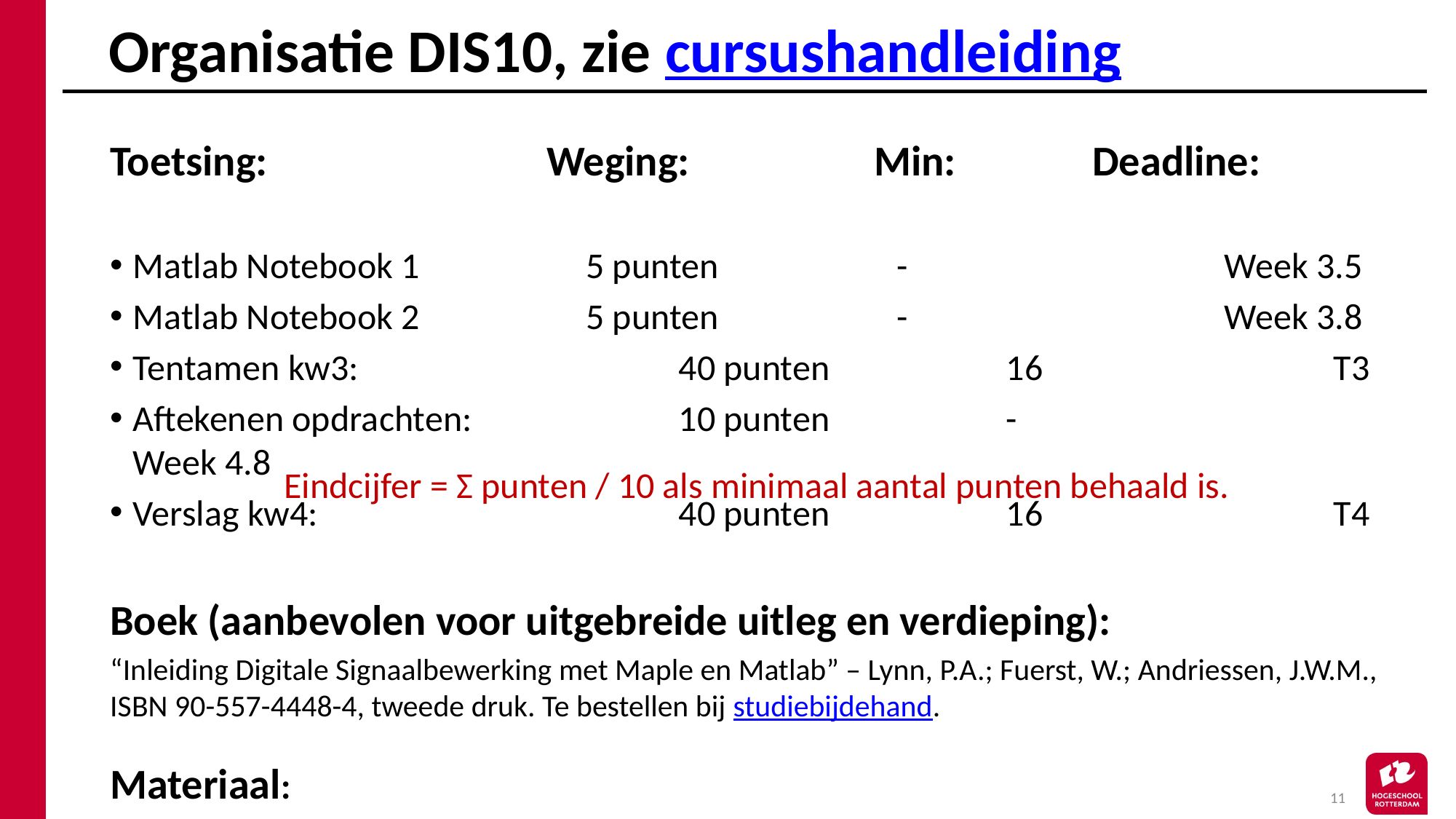

# Organisatie DIS10, zie cursushandleiding
Toetsing:                         	Weging:		Min:		Deadline:
Matlab Notebook 1		  5 punten		-			Week 3.5
Matlab Notebook 2		  5 punten		-			Week 3.8
Tentamen kw3:			40 punten		16			T3
Aftekenen opdrachten:		10 punten		-			Week 4.8
Verslag kw4:				40 punten		16			T4

Boek (aanbevolen voor uitgebreide uitleg en verdieping):
“Inleiding Digitale Signaalbewerking met Maple en Matlab” – Lynn, P.A.; Fuerst, W.; Andriessen, J.W.M., ISBN 90-557-4448-4, tweede druk. Te bestellen bij studiebijdehand.
Materiaal:
CC3220S-LAUNCHXL en pc
CC3200AUDBOOST boosterpack en HRDIS10 boosterpack
Eindcijfer = Σ punten / 10 als minimaal aantal punten behaald is.
11